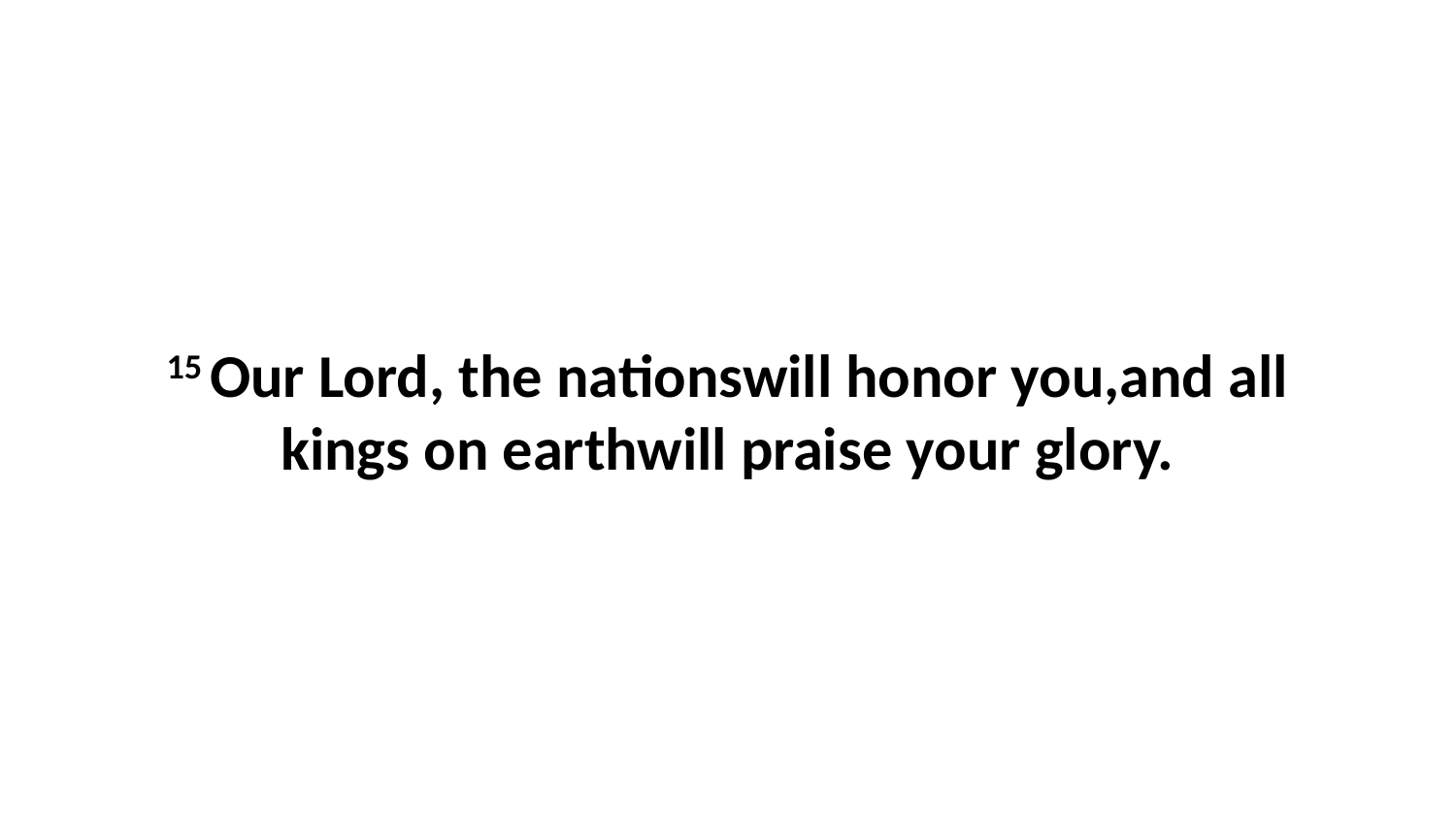

15 Our Lord, the nationswill honor you,and all kings on earthwill praise your glory.